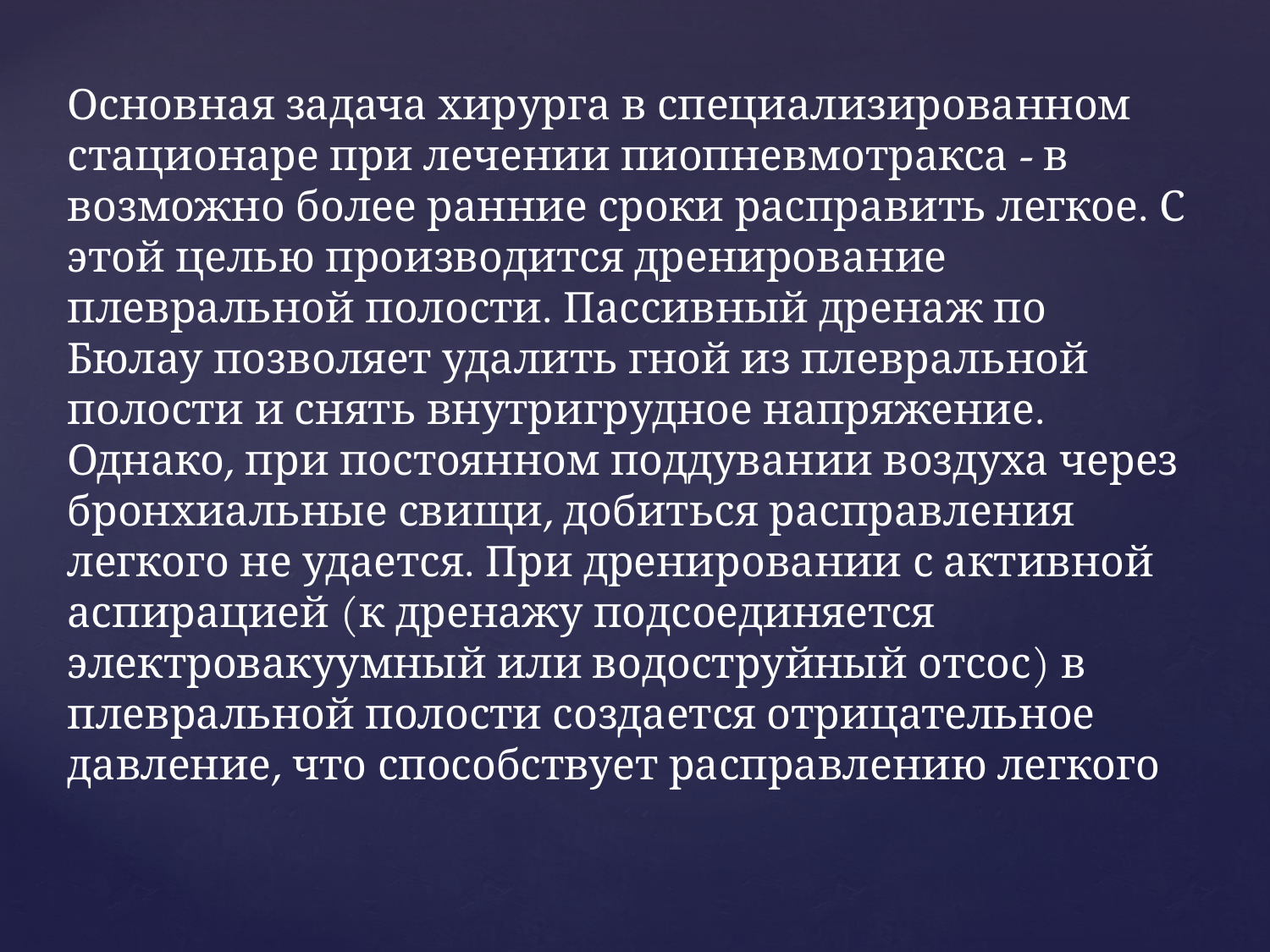

# Основная задача хирурга в специализированном стационаре при лечении пиопневмотракса - в возможно более ранние сроки расправить легкое. С этой целью производится дренирование плевральной полости. Пассивный дренаж по Бюлау позволяет удалить гной из плевральной полости и снять внутригрудное напряжение. Однако, при постоянном поддувании воздуха через бронхиальные свищи, добиться расправления легкого не удается. При дренировании с активной аспирацией (к дренажу подсоединяется электровакуумный или водоструйный отсос) в плевральной полости создается отрицательное давление, что способствует расправлению легкого